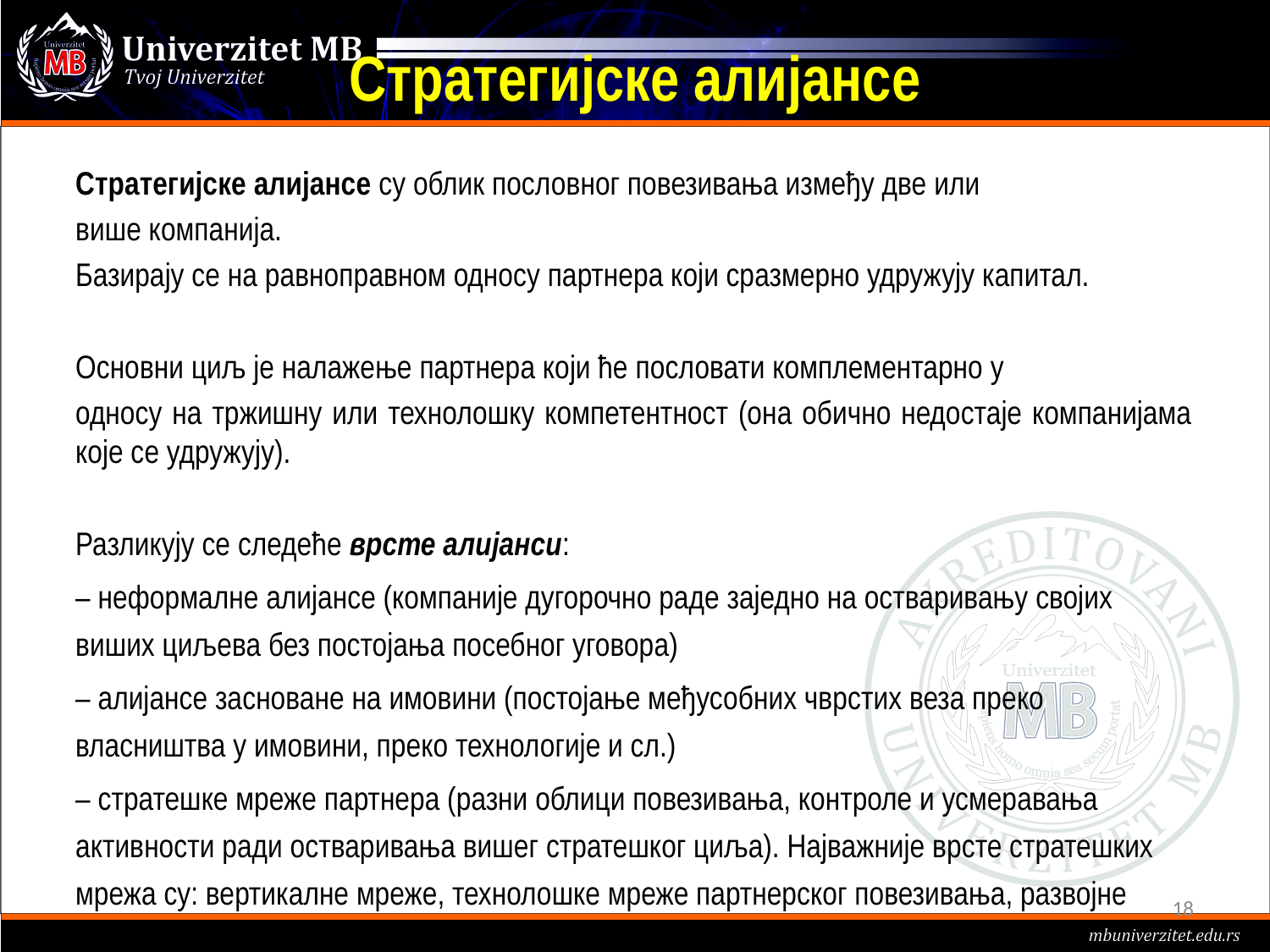

# Стратегијске алијансе
Стратегијске алијансе су облик пословног повезивања између две или
више компанија.
Базирају се на равноправном односу партнера који сразмерно удружују капитал.

Основни циљ је налажење партнера који ће пословати комплементарно у
односу на тржишну или технолошку компетентност (она обично недостаје компанијама које се удружују).

Разликују се следеће врсте алијанси:
– неформалне алијансе (компаније дугорочно раде заједно на остваривању својих виших циљева без постојања посебног уговора)
– алијансе засноване на имовини (постојање међусобних чврстих веза преко власништва у имовини, преко технологије и сл.)
– стратешке мреже партнера (разни облици повезивања, контроле и усмеравања активности ради остваривања вишег стратешког циља). Најважније врсте стратешких мрежа су: вертикалне мреже, технолошке мреже партнерског повезивања, развојне мреже повезивања партнера и власничке мреже.
18